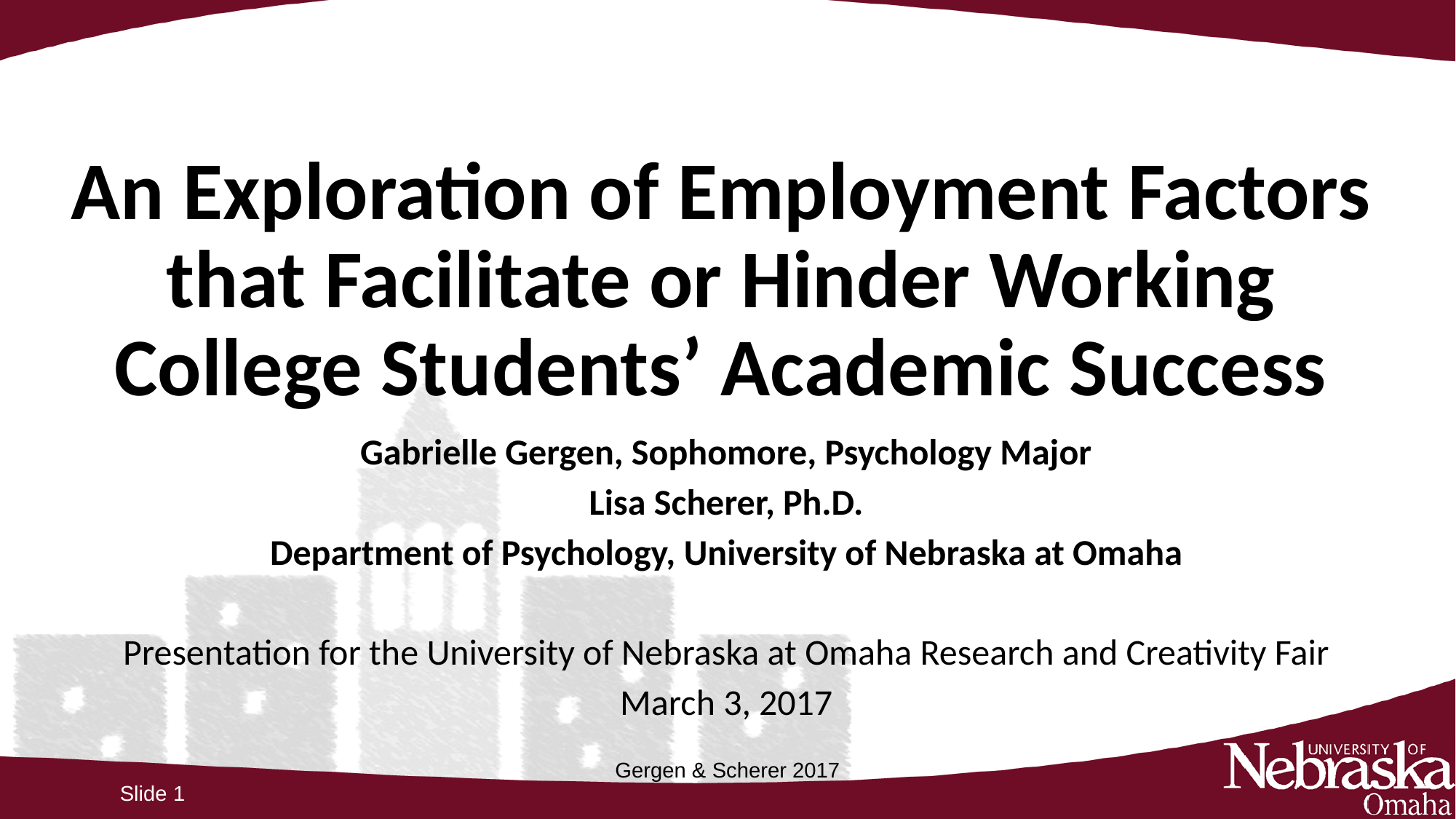

# An Exploration of Employment Factors that Facilitate or Hinder Working College Students’ Academic Success
Gabrielle Gergen, Sophomore, Psychology Major
Lisa Scherer, Ph.D.
Department of Psychology, University of Nebraska at Omaha

Presentation for the University of Nebraska at Omaha Research and Creativity Fair
March 3, 2017

Gergen & Scherer 2017
Slide 1